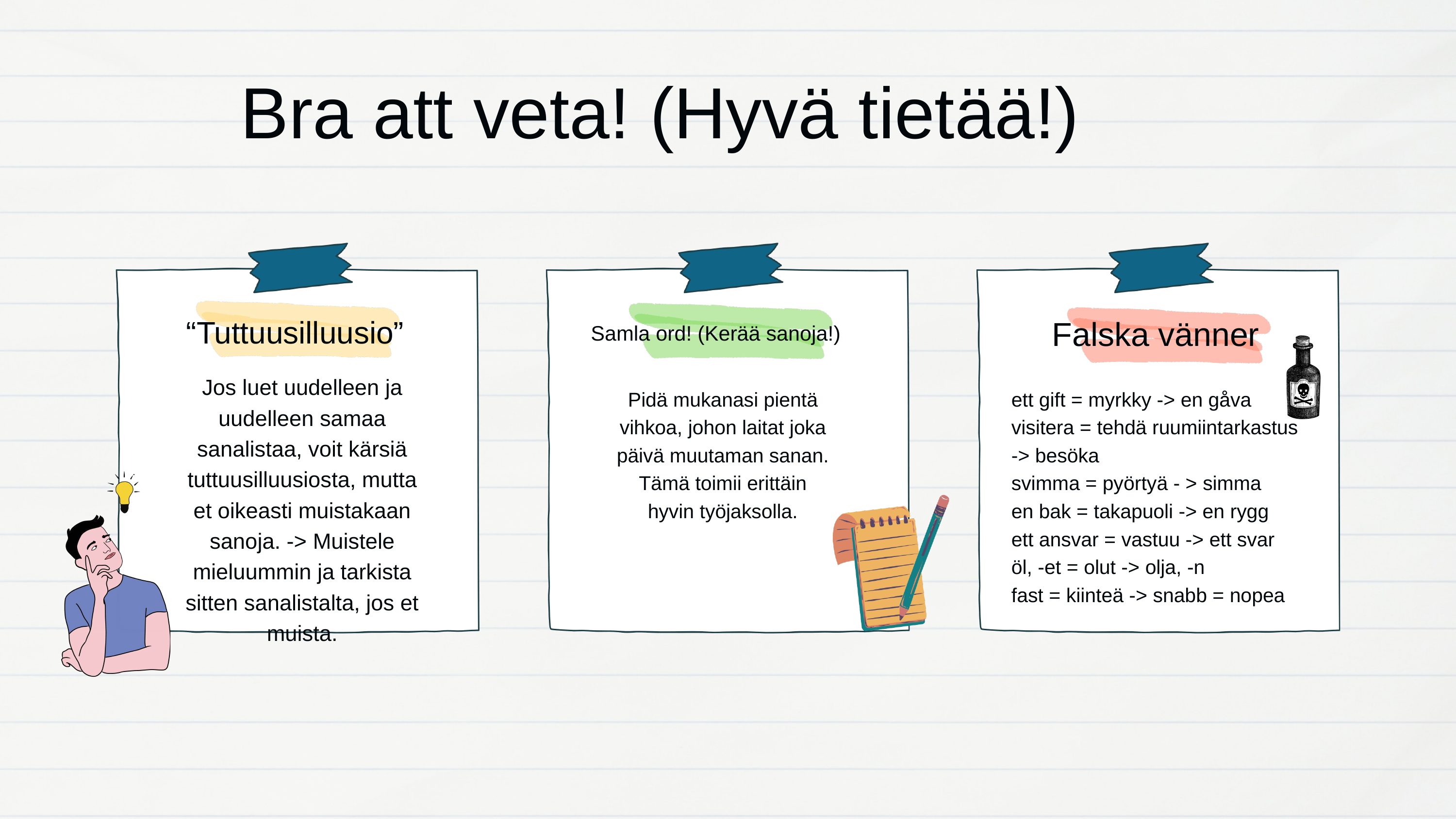

Bra att veta! (Hyvä tietää!)

“Tuttuusilluusio”
Falska vänner

Samla ord! (Kerää sanoja!)

Jos luet uudelleen ja uudelleen samaa sanalistaa, voit kärsiä tuttuusilluusiosta, mutta et oikeasti muistakaan sanoja. -> Muistele mieluummin ja tarkista sitten sanalistalta, jos et muista.
Pidä mukanasi pientä vihkoa, johon laitat joka päivä muutaman sanan. Tämä toimii erittäin hyvin työjaksolla.
ett gift = myrkky -> en gåva
visitera = tehdä ruumiintarkastus
-> besöka
svimma = pyörtyä - > simma
en bak = takapuoli -> en rygg
ett ansvar = vastuu -> ett svar
öl, -et = olut -> olja, -n
fast = kiinteä -> snabb = nopea